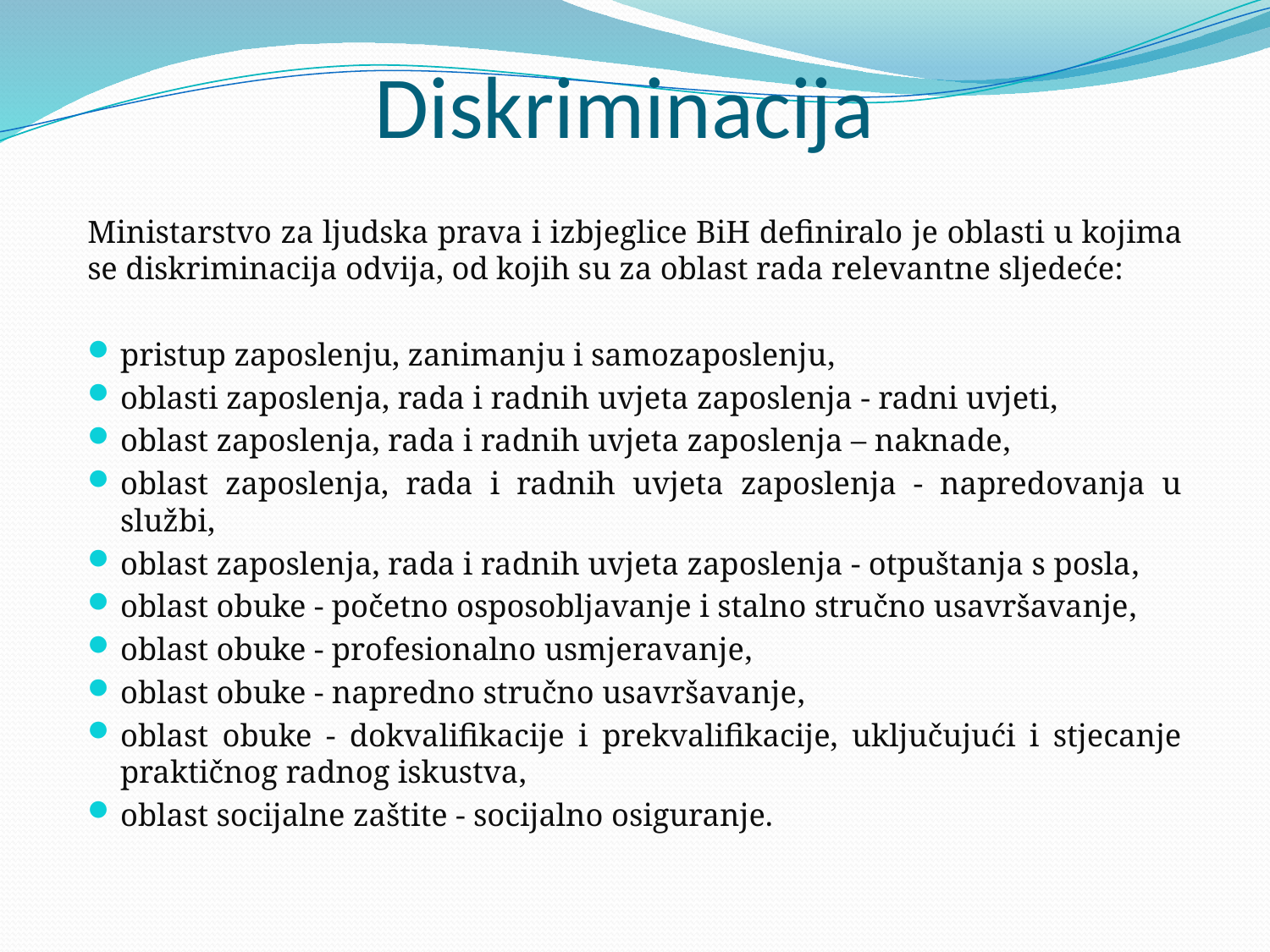

# Diskriminacija
Ministarstvo za ljudska prava i izbjeglice BiH definiralo je oblasti u kojima se diskriminacija odvija, od kojih su za oblast rada relevantne sljedeće:

pristup zaposlenju, zanimanju i samozaposlenju,
oblasti zaposlenja, rada i radnih uvjeta zaposlenja - radni uvjeti,
oblast zaposlenja, rada i radnih uvjeta zaposlenja – naknade,
oblast zaposlenja, rada i radnih uvjeta zaposlenja - napredovanja u službi,
oblast zaposlenja, rada i radnih uvjeta zaposlenja - otpuštanja s posla,
oblast obuke - početno osposobljavanje i stalno stručno usavršavanje,
oblast obuke - profesionalno usmjeravanje,
oblast obuke - napredno stručno usavršavanje,
oblast obuke - dokvalifikacije i prekvalifikacije, uključujući i stjecanje praktičnog radnog iskustva,
oblast socijalne zaštite - socijalno osiguranje.